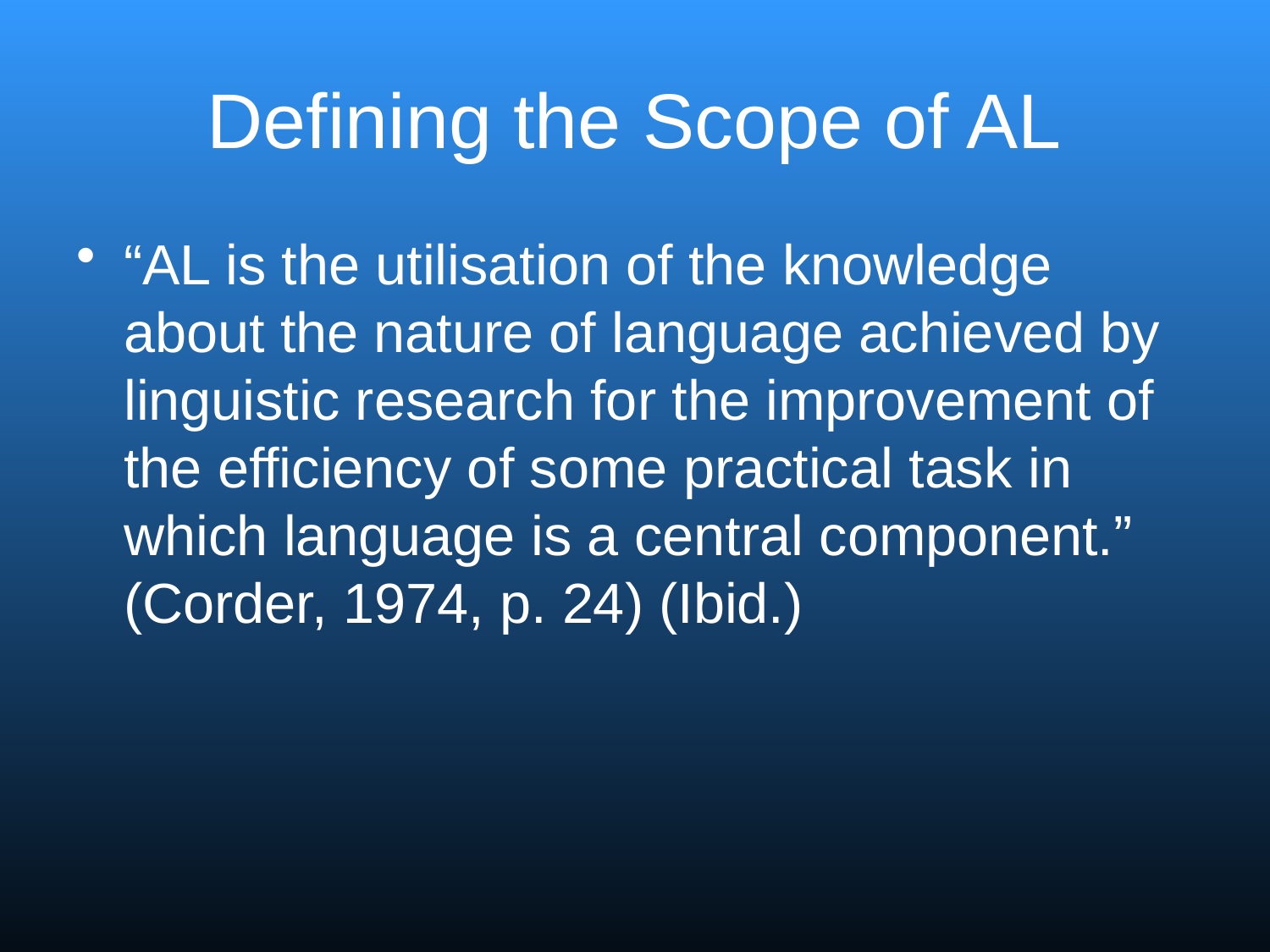

# Defining the Scope of AL
“AL is the utilisation of the knowledge about the nature of language achieved by linguistic research for the improvement of the efficiency of some practical task in which language is a central component.” (Corder, 1974, p. 24) (Ibid.)